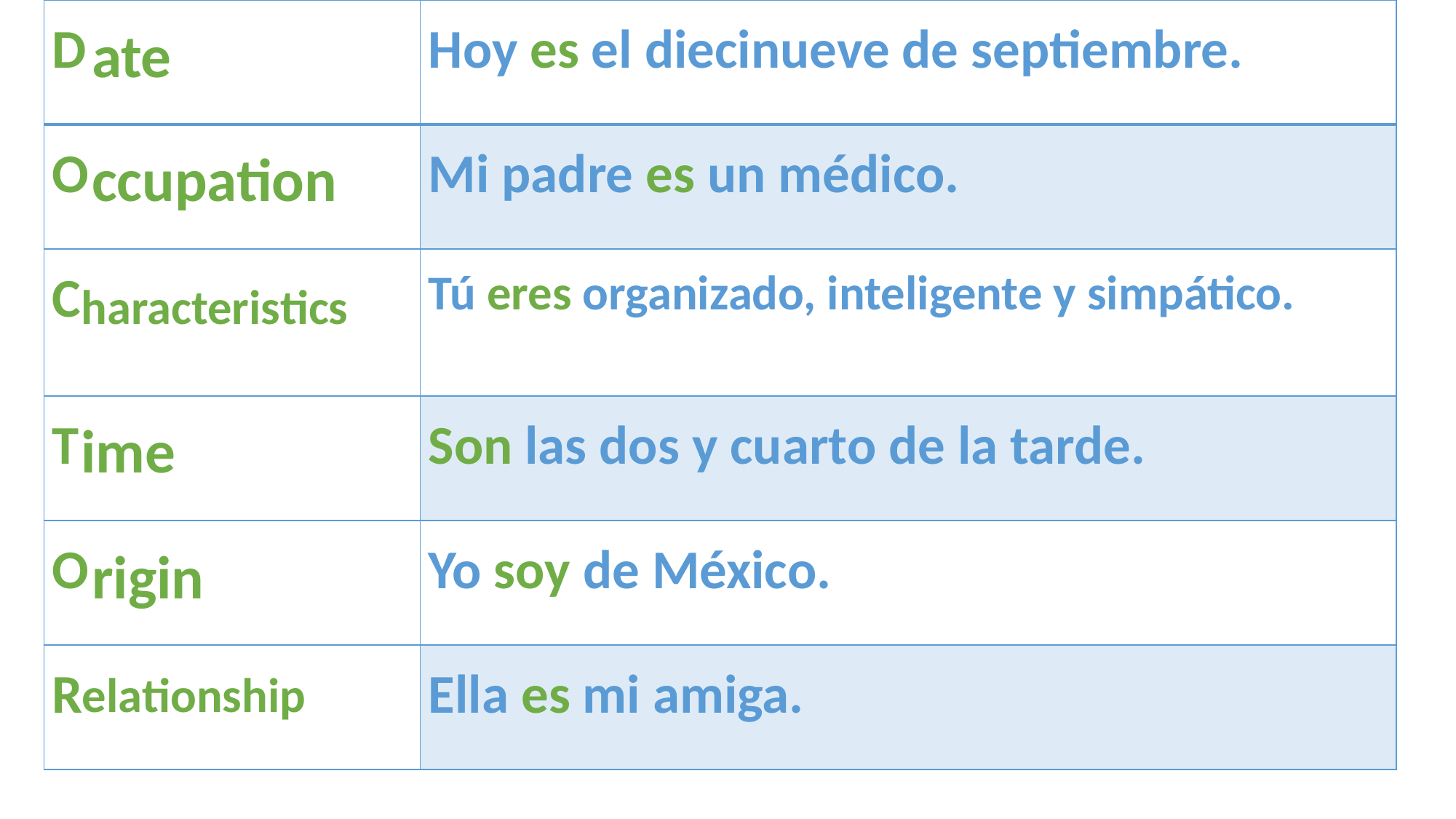

| D | Hoy es el diecinueve de septiembre. |
| --- | --- |
| O | Mi padre es un médico. |
| C | Tú eres organizado, inteligente y simpático. |
| T | Son las dos y cuarto de la tarde. |
| O | Yo soy de México. |
| R | Ella es mi amiga. |
ate
ccupation
haracteristics
ime
rigin
elationship